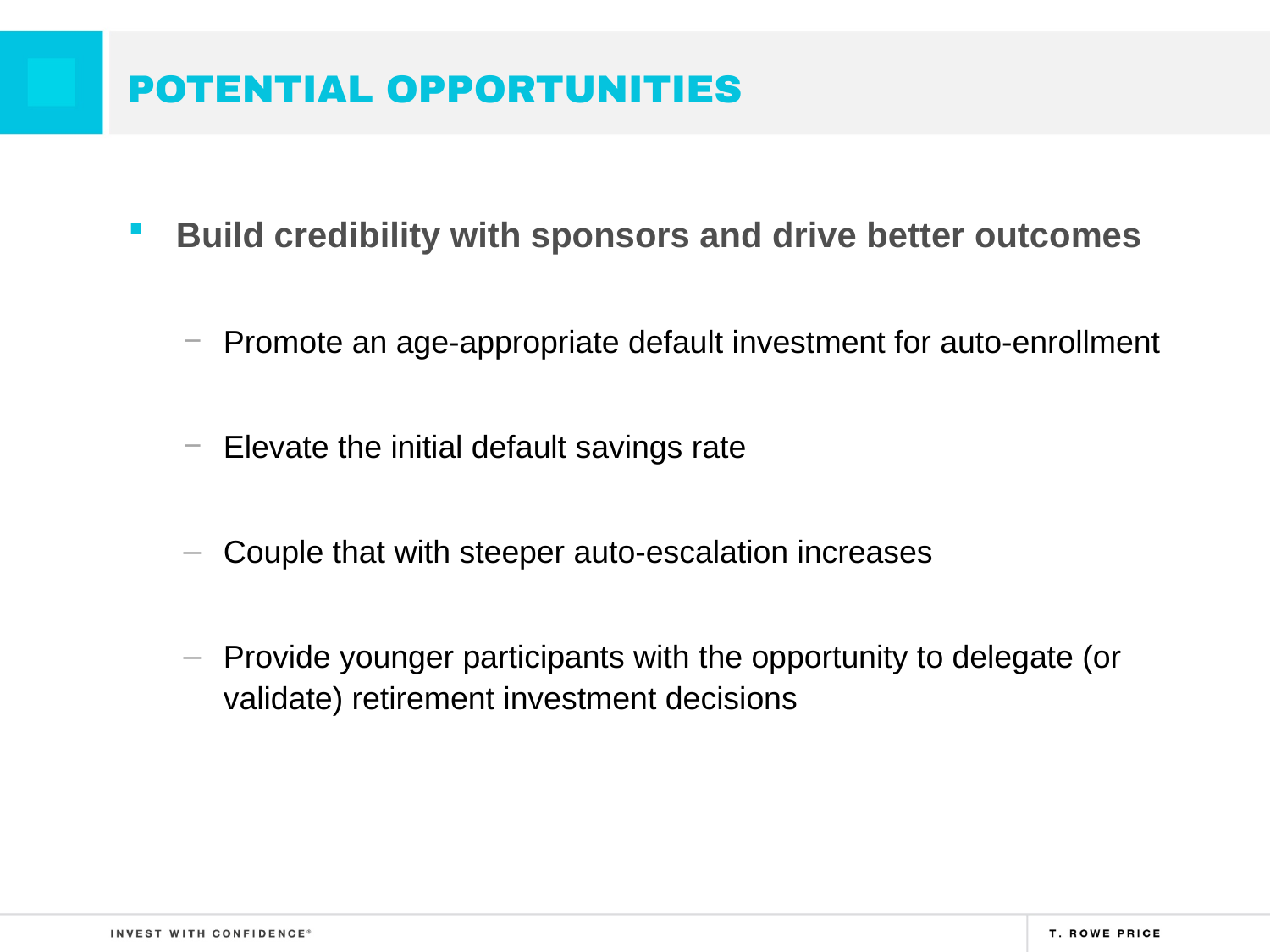

# Potential Opportunities
Build credibility with sponsors and drive better outcomes
Promote an age-appropriate default investment for auto-enrollment
Elevate the initial default savings rate
Couple that with steeper auto-escalation increases
Provide younger participants with the opportunity to delegate (or validate) retirement investment decisions